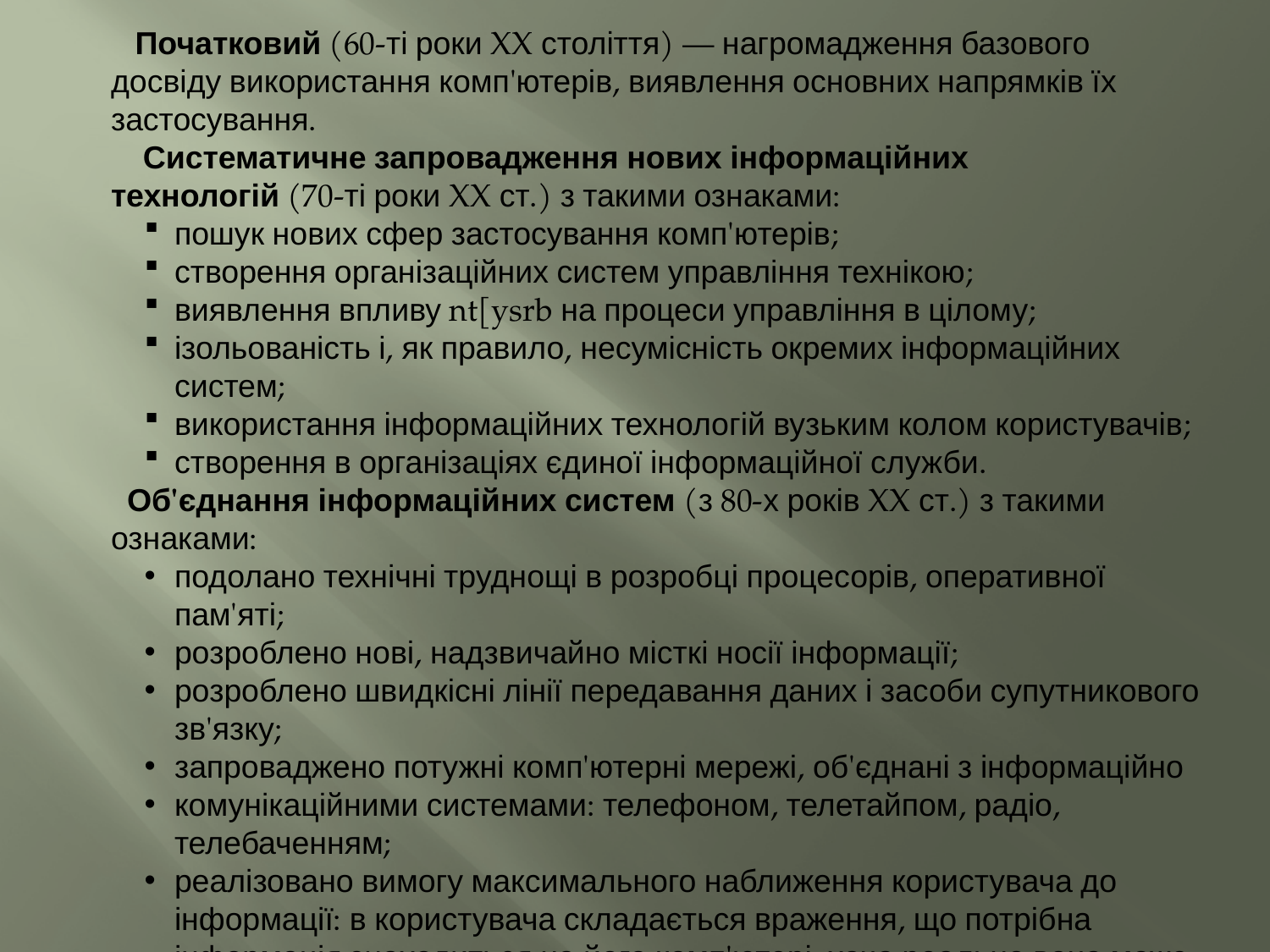

Початковий (60-ті роки XX століття) — нагромадження базового досвіду використання комп'ютерів, виявлення основних напрямків їх застосування.
    Систематичне запровадження нових інформаційних технологій (70-ті роки XX ст.) з такими ознаками:
пошук нових сфер застосування комп'ютерів;
створення організаційних систем управління технікою;
виявлення впливу nt[ysrb на процеси управління в цілому;
ізольованість і, як правило, несумісність окремих інформаційних систем;
використання інформаційних технологій вузьким колом користувачів;
створення в організаціях єдиної інформаційної служби.
  Об'єднання інформаційних систем (з 80-х років XX ст.) з такими ознаками:
подолано технічні труднощі в розробці процесорів, оперативної пам'яті;
розроблено нові, надзвичайно місткі носії інформації;
розроблено швидкісні лінії передавання даних і засоби супутникового зв'язку;
запроваджено потужні комп'ютерні мережі, об'єднані з інформаційно
комунікаційними системами: телефоном, телетайпом, радіо, телебаченням;
реалізовано вимогу максимального наближення користувача до інформації: в користувача складається враження, що потрібна інформація знаходиться на його комп'ютері, хоча реально вона може
        знаходитись в різних вузлах локальної обчислювальної мережі;